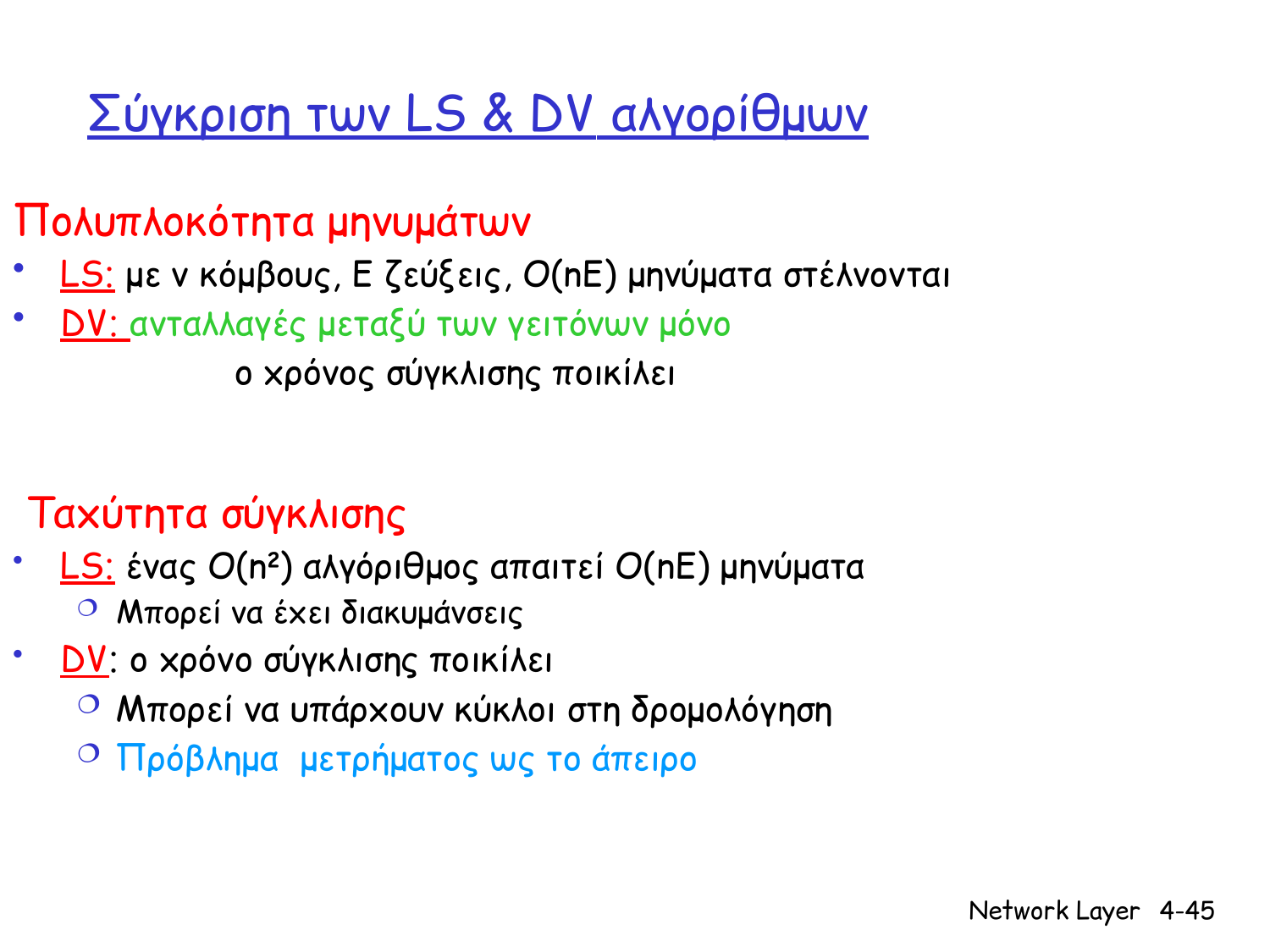

# Σύγκριση των LS & DV αλγορίθμων

Πολυπλοκότητα μηνυμάτων
LS: με ν κόμβους, E ζεύξεις, O(nE) μηνύματα στέλνονται
DV: ανταλλαγές μεταξύ των γειτόνων μόνο
               ο χρόνος σύγκλισης ποικίλει

 Ταχύτητα σύγκλισης
LS: ένας O(n2) αλγόριθμος απαιτεί O(nE) μηνύματα
Μπορεί να έχει διακυμάνσεις
DV: ο χρόνο σύγκλισης ποικίλει
Μπορεί να υπάρχουν κύκλοι στη δρομολόγηση
Πρόβλημα  μετρήματος ως το άπειρο
Network Layer
4-45